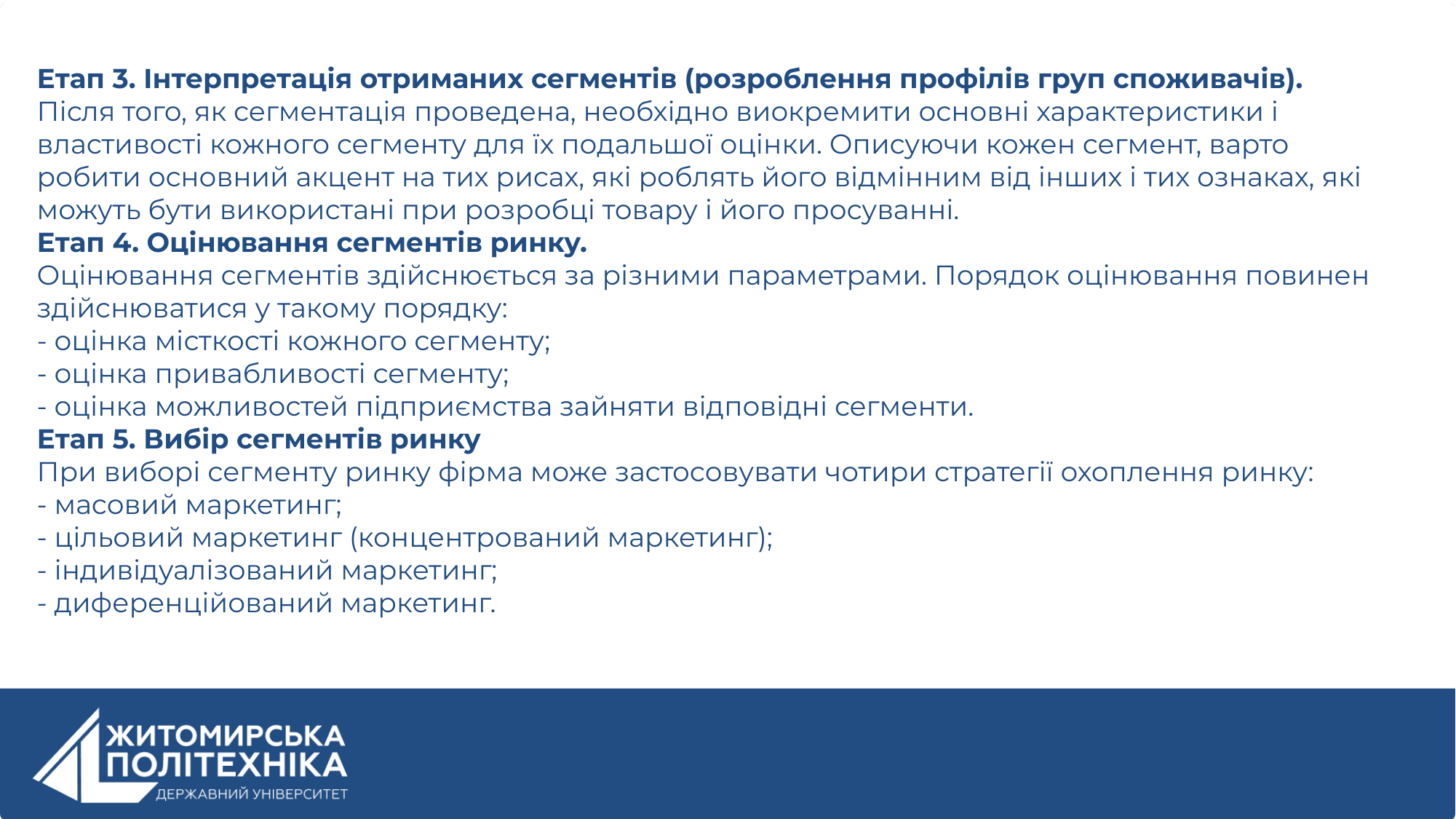

Етап 3. Інтерпретація отриманих сегментів (розроблення профілів груп споживачів).
Після того, як сегментація проведена, необхідно виокремити основні характеристики і властивості кожного сегменту для їх подальшої оцінки. Описуючи кожен сегмент, варто робити основний акцент на тих рисах, які роблять його відмінним від інших і тих ознаках, які можуть бути використані при розробці товару і його просуванні.
Етап 4. Оцінювання сегментів ринку.
Оцінювання сегментів здійснюється за різними параметрами. Порядок оцінювання повинен здійснюватися у такому порядку:
- оцінка місткості кожного сегменту;
- оцінка привабливості сегменту;
- оцінка можливостей підприємства зайняти відповідні сегменти.
Етап 5. Вибір сегментів ринку
При виборі сегменту ринку фірма може застосовувати чотири стратегії охоплення ринку:
- масовий маркетинг;
- цільовий маркетинг (концентрований маркетинг);
- індивідуалізований маркетинг;
- диференційований маркетинг.